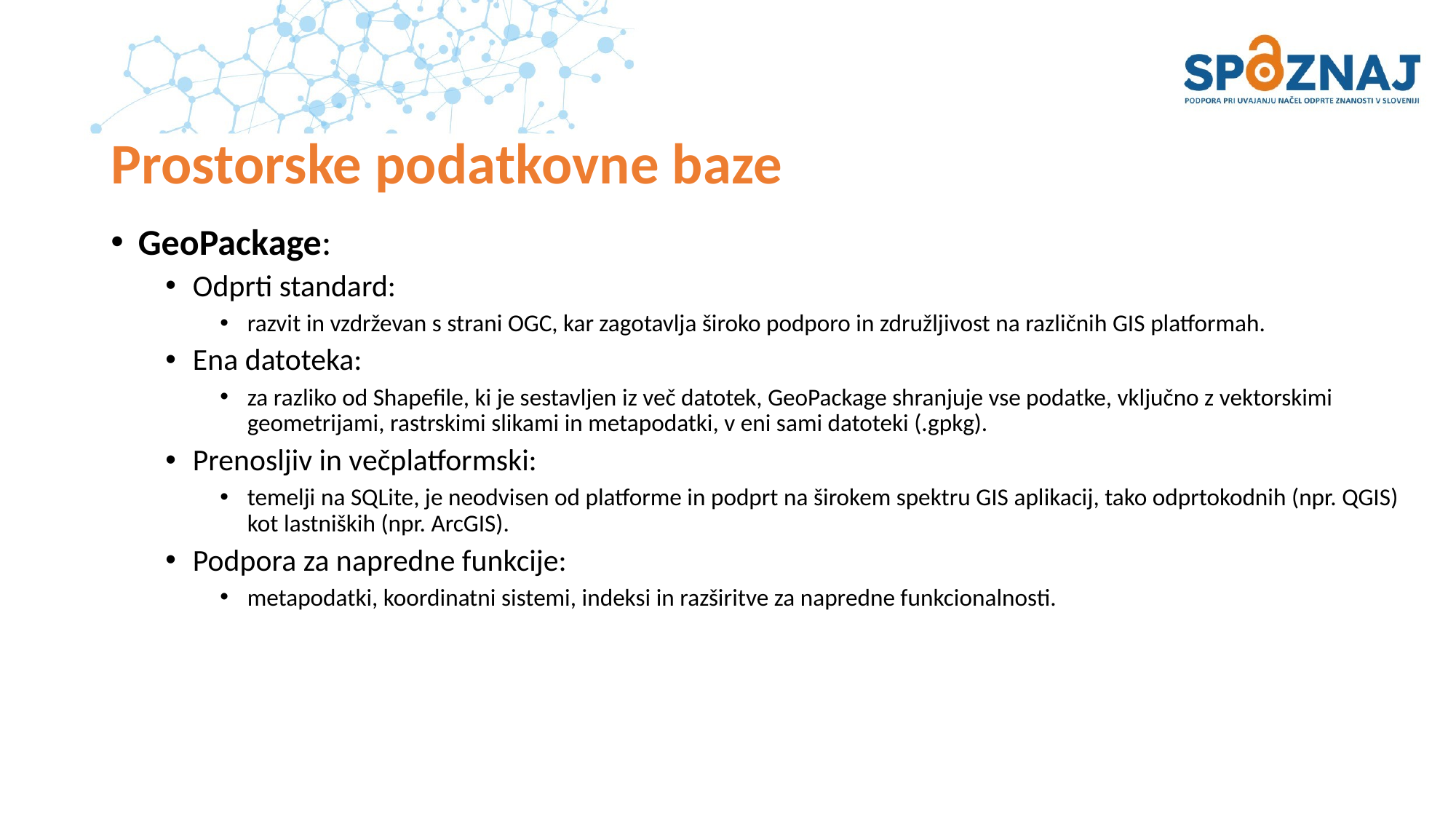

# Prostorske podatkovne baze
GeoPackage:
Odprti standard:
razvit in vzdrževan s strani OGC, kar zagotavlja široko podporo in združljivost na različnih GIS platformah.
Ena datoteka:
za razliko od Shapefile, ki je sestavljen iz več datotek, GeoPackage shranjuje vse podatke, vključno z vektorskimi geometrijami, rastrskimi slikami in metapodatki, v eni sami datoteki (.gpkg).
Prenosljiv in večplatformski:
temelji na SQLite, je neodvisen od platforme in podprt na širokem spektru GIS aplikacij, tako odprtokodnih (npr. QGIS) kot lastniških (npr. ArcGIS).
Podpora za napredne funkcije:
metapodatki, koordinatni sistemi, indeksi in razširitve za napredne funkcionalnosti.